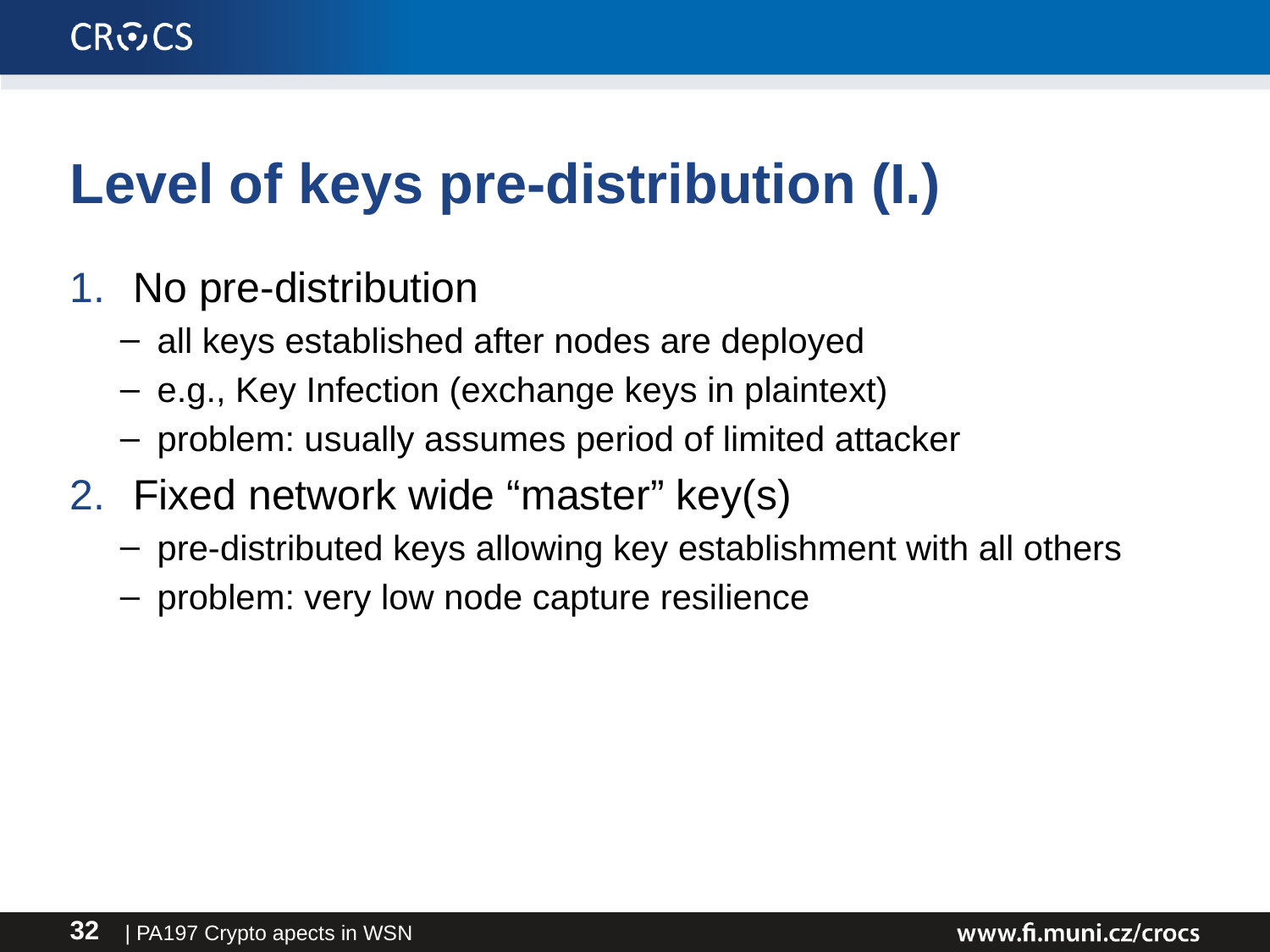

# Level of keys pre-distribution (I.)
No pre-distribution
all keys established after nodes are deployed
e.g., Key Infection (exchange keys in plaintext)
problem: usually assumes period of limited attacker
Fixed network wide “master” key(s)
pre-distributed keys allowing key establishment with all others
problem: very low node capture resilience
| PA197 Crypto apects in WSN
32